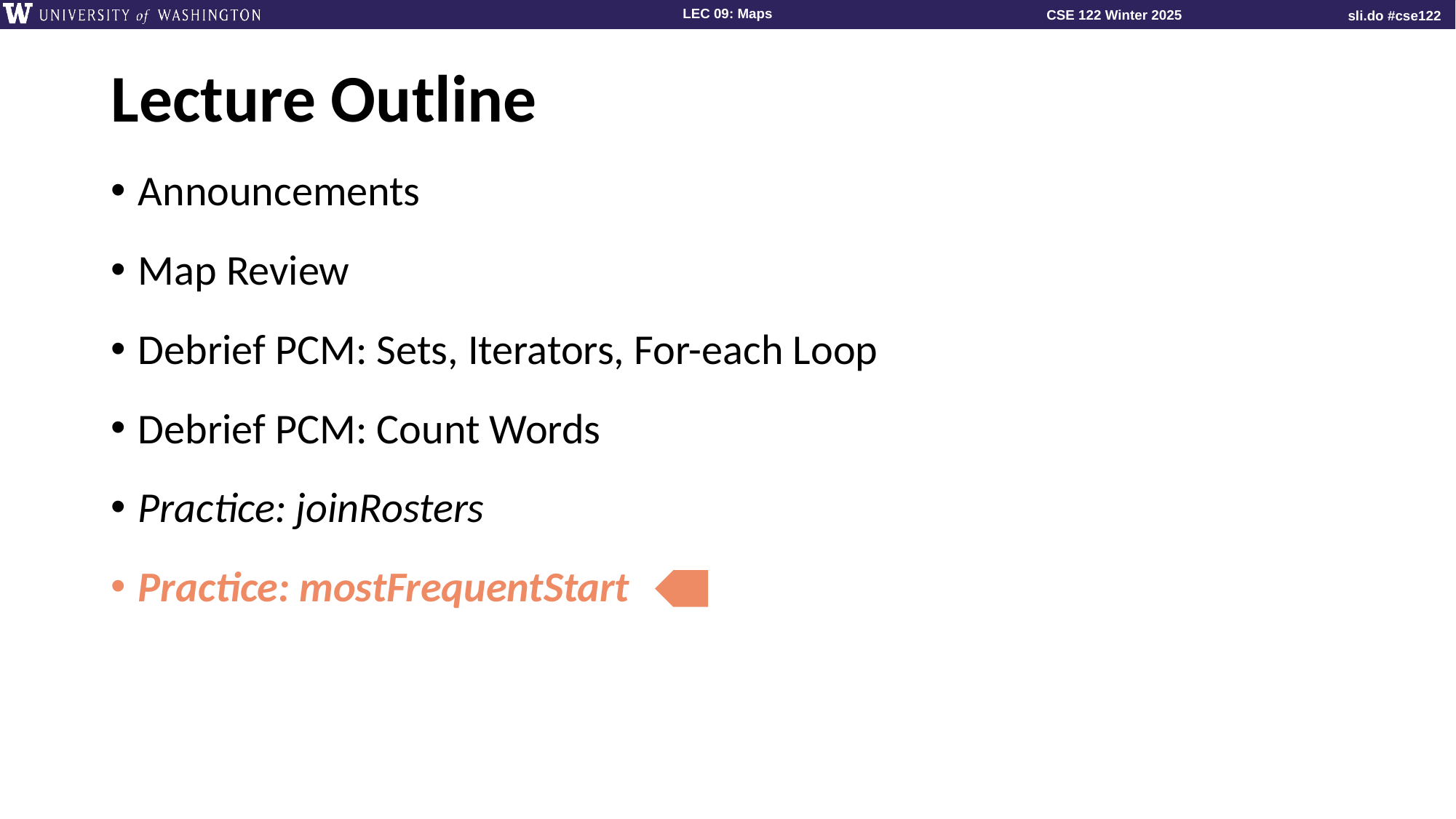

# Lecture Outline
Announcements
Map Review
Debrief PCM: Sets, Iterators, For-each Loop
Debrief PCM: Count Words
Practice: joinRosters
Practice: mostFrequentStart